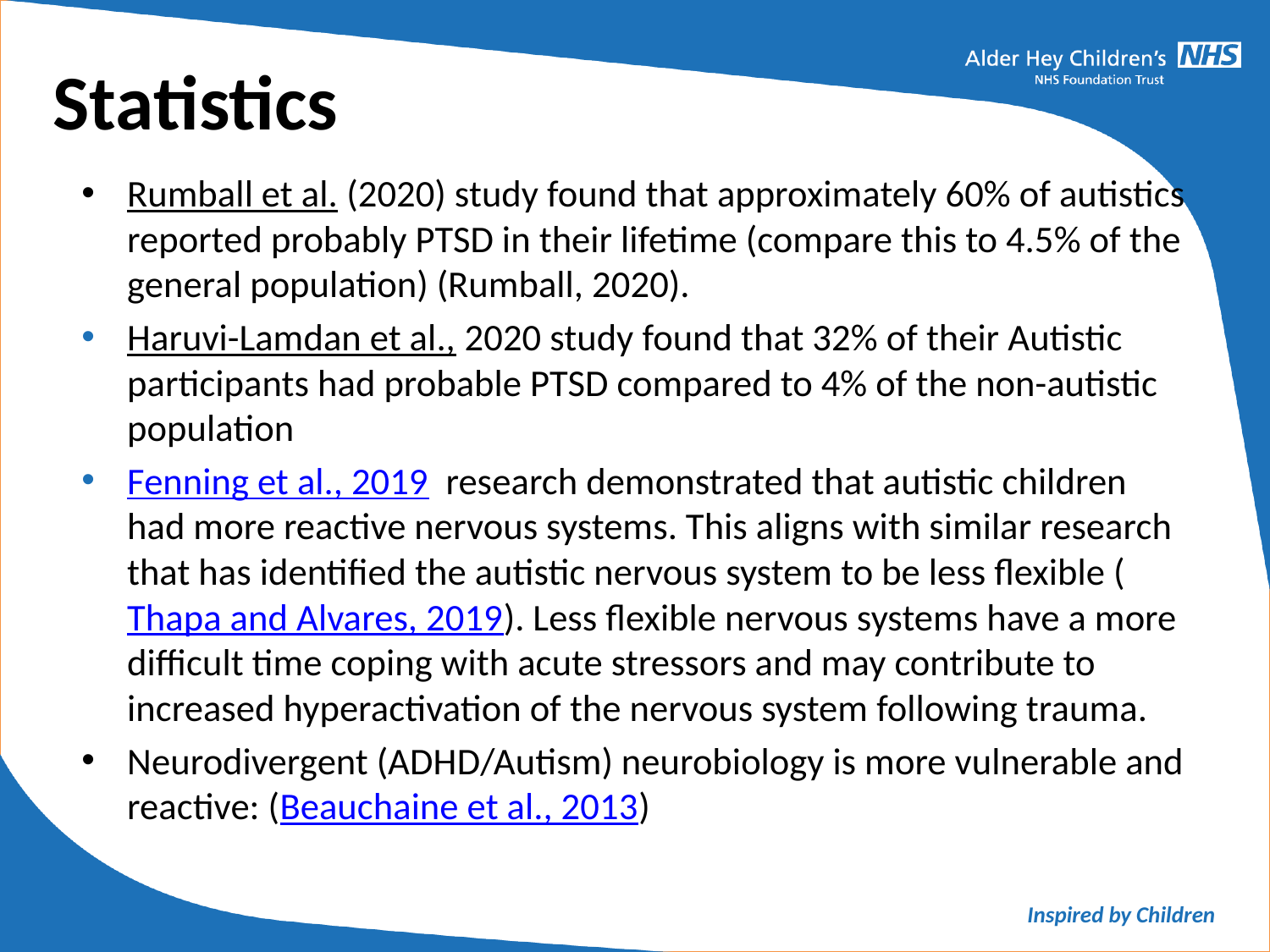

Statistics
Rumball et al. (2020) study found that approximately 60% of autistics reported probably PTSD in their lifetime (compare this to 4.5% of the general population) (Rumball, 2020).
Haruvi-Lamdan et al., 2020 study found that 32% of their Autistic participants had probable PTSD compared to 4% of the non-autistic population
Fenning et al., 2019  research demonstrated that autistic children had more reactive nervous systems. This aligns with similar research that has identified the autistic nervous system to be less flexible (Thapa and Alvares, 2019). Less flexible nervous systems have a more difficult time coping with acute stressors and may contribute to increased hyperactivation of the nervous system following trauma.
Neurodivergent (ADHD/Autism) neurobiology is more vulnerable and reactive: (Beauchaine et al., 2013)